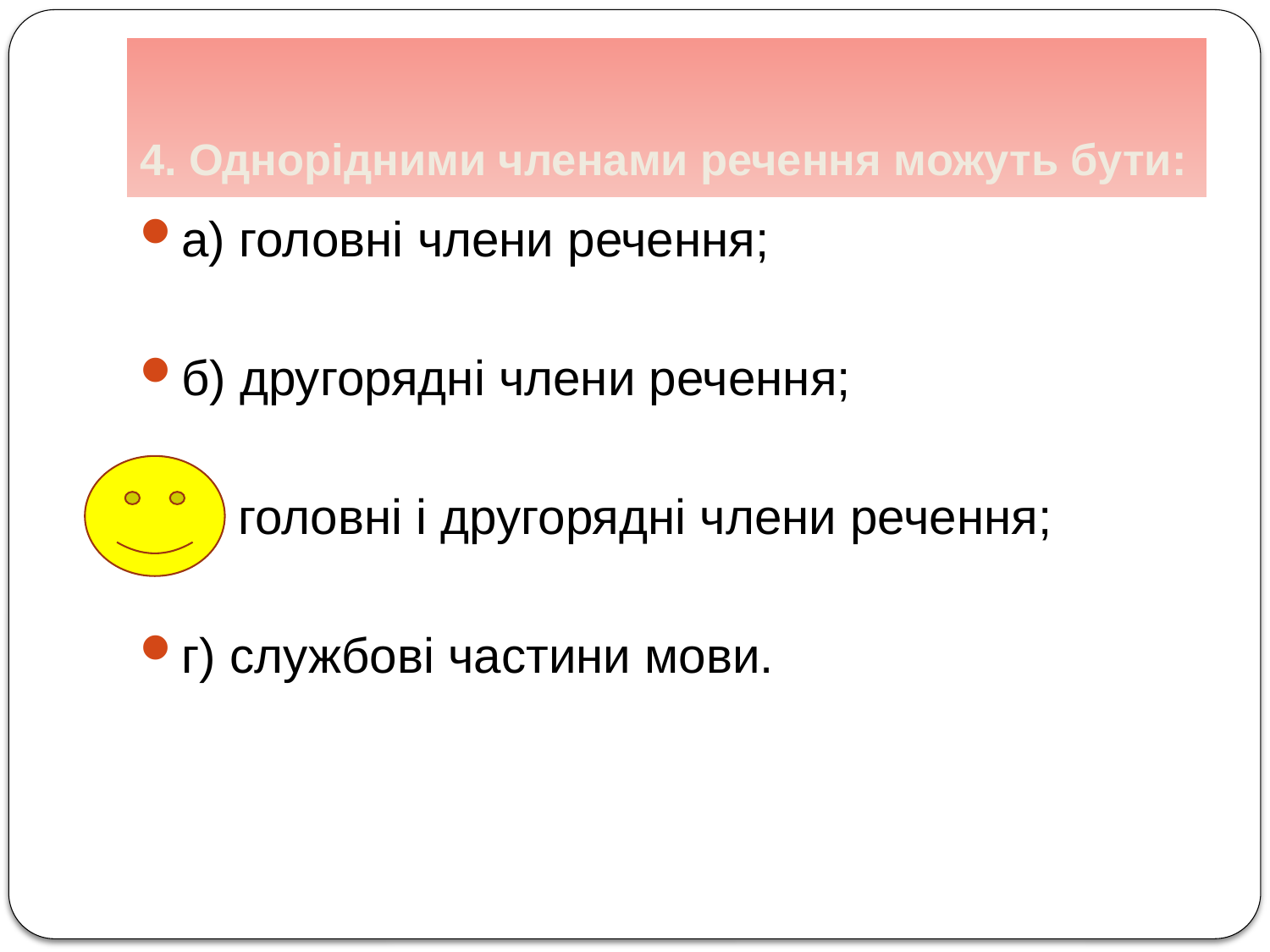

# 4. Однорідними членами речення можуть бути:
а) головні члени речення;

б) другорядні члени речення;

в) головні і другорядні члени речення;

г) службові частини мови.